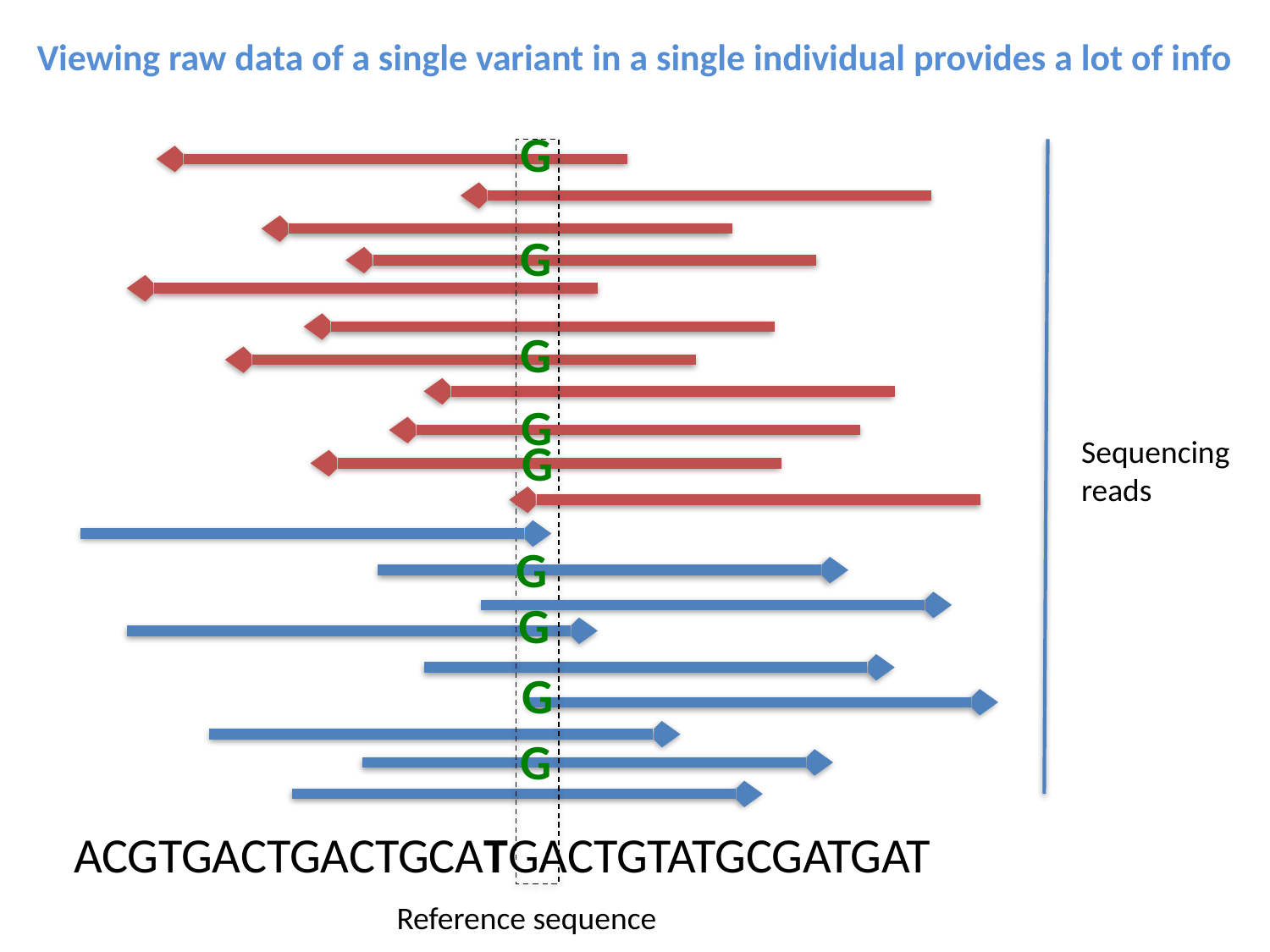

Viewing raw data of a single variant in a single individual provides a lot of info
G

G
G
G
G
Sequencing reads
G
G
G
G
ACGTGACTGACTGCATGACTGTATGCGATGAT
Reference sequence